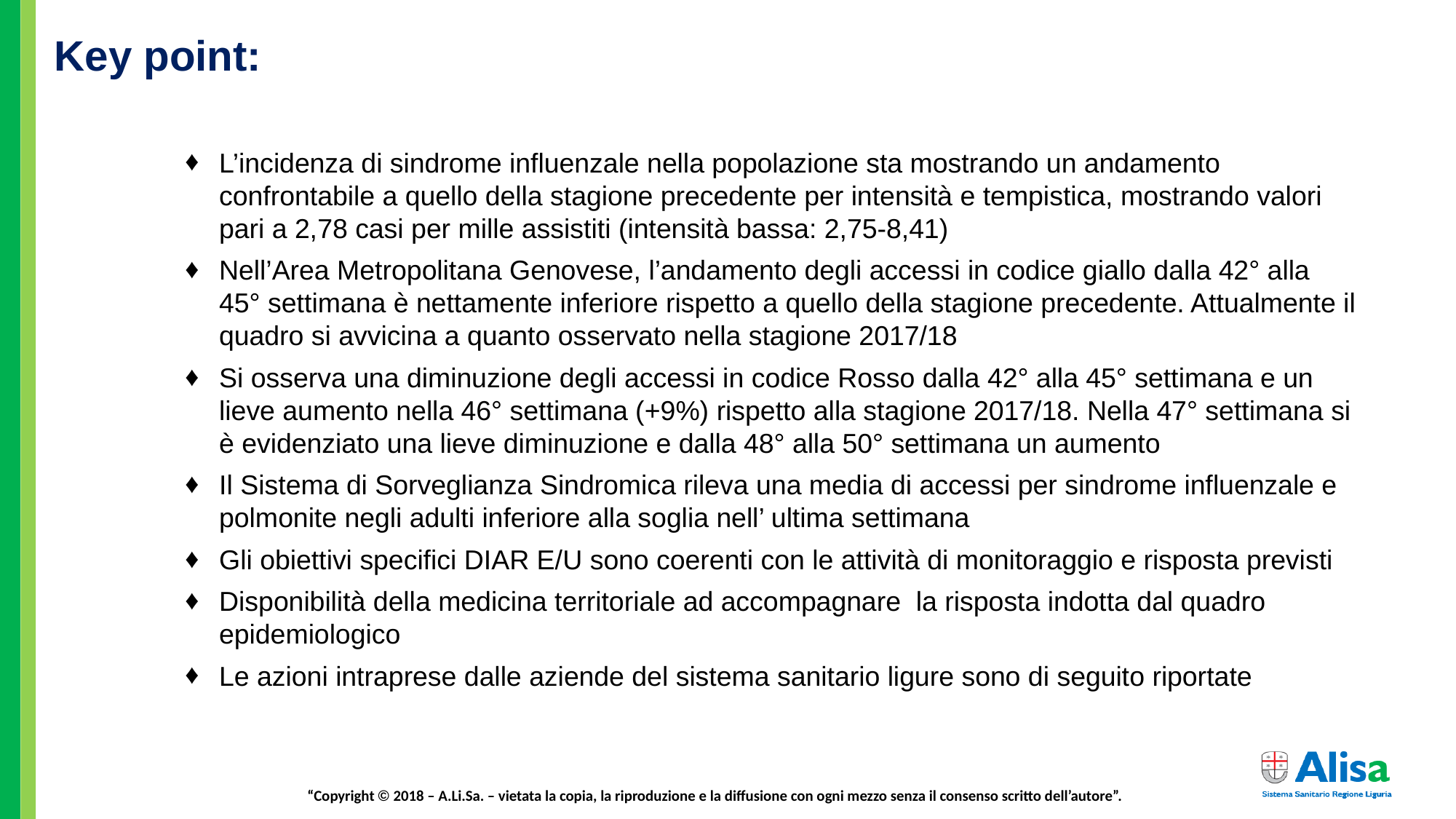

Key point:
L’incidenza di sindrome influenzale nella popolazione sta mostrando un andamento confrontabile a quello della stagione precedente per intensità e tempistica, mostrando valori pari a 2,78 casi per mille assistiti (intensità bassa: 2,75-8,41)
Nell’Area Metropolitana Genovese, l’andamento degli accessi in codice giallo dalla 42° alla 45° settimana è nettamente inferiore rispetto a quello della stagione precedente. Attualmente il quadro si avvicina a quanto osservato nella stagione 2017/18
Si osserva una diminuzione degli accessi in codice Rosso dalla 42° alla 45° settimana e un lieve aumento nella 46° settimana (+9%) rispetto alla stagione 2017/18. Nella 47° settimana si è evidenziato una lieve diminuzione e dalla 48° alla 50° settimana un aumento
Il Sistema di Sorveglianza Sindromica rileva una media di accessi per sindrome influenzale e polmonite negli adulti inferiore alla soglia nell’ ultima settimana
Gli obiettivi specifici DIAR E/U sono coerenti con le attività di monitoraggio e risposta previsti
Disponibilità della medicina territoriale ad accompagnare  la risposta indotta dal quadro epidemiologico
Le azioni intraprese dalle aziende del sistema sanitario ligure sono di seguito riportate